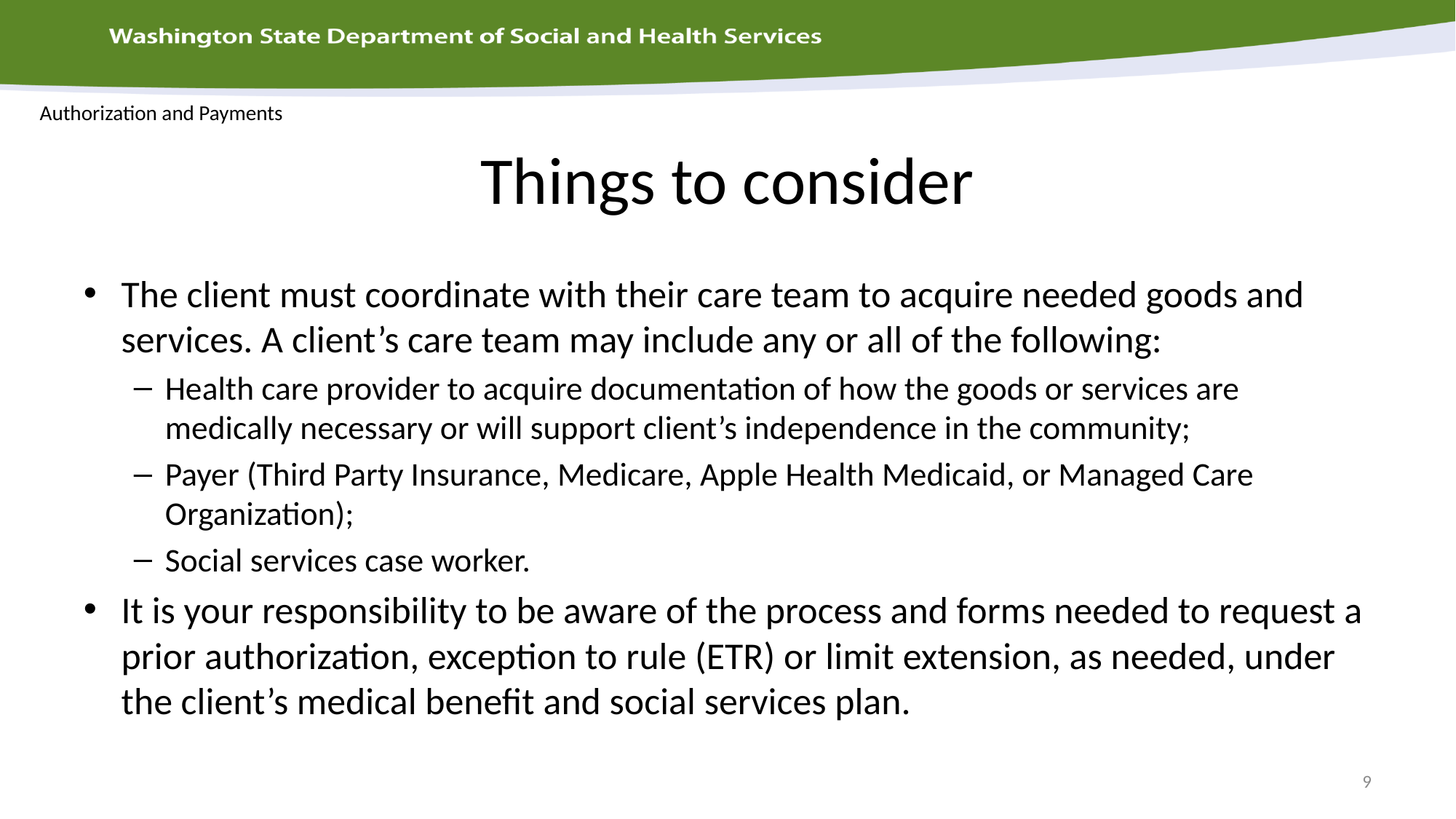

Authorization and Payments
# Things to consider
The client must coordinate with their care team to acquire needed goods and services. A client’s care team may include any or all of the following:
Health care provider to acquire documentation of how the goods or services are medically necessary or will support client’s independence in the community;
Payer (Third Party Insurance, Medicare, Apple Health Medicaid, or Managed Care Organization);
Social services case worker.
It is your responsibility to be aware of the process and forms needed to request a prior authorization, exception to rule (ETR) or limit extension, as needed, under the client’s medical benefit and social services plan.
9